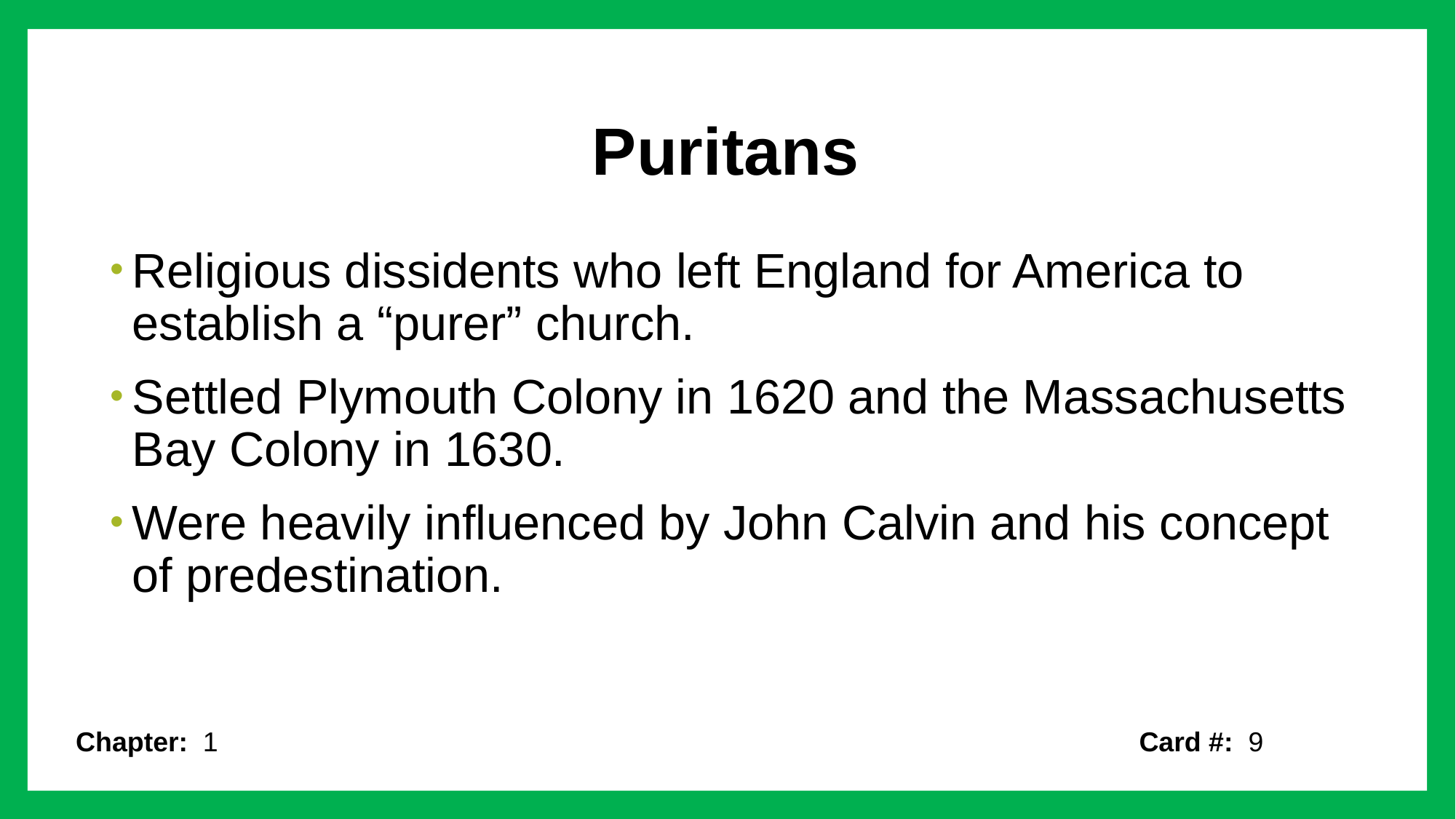

# Puritans
Religious dissidents who left England for America to establish a “purer” church.
Settled Plymouth Colony in 1620 and the Massachusetts Bay Colony in 1630.
Were heavily influenced by John Calvin and his concept of predestination.
Card #:  9
Chapter:  1